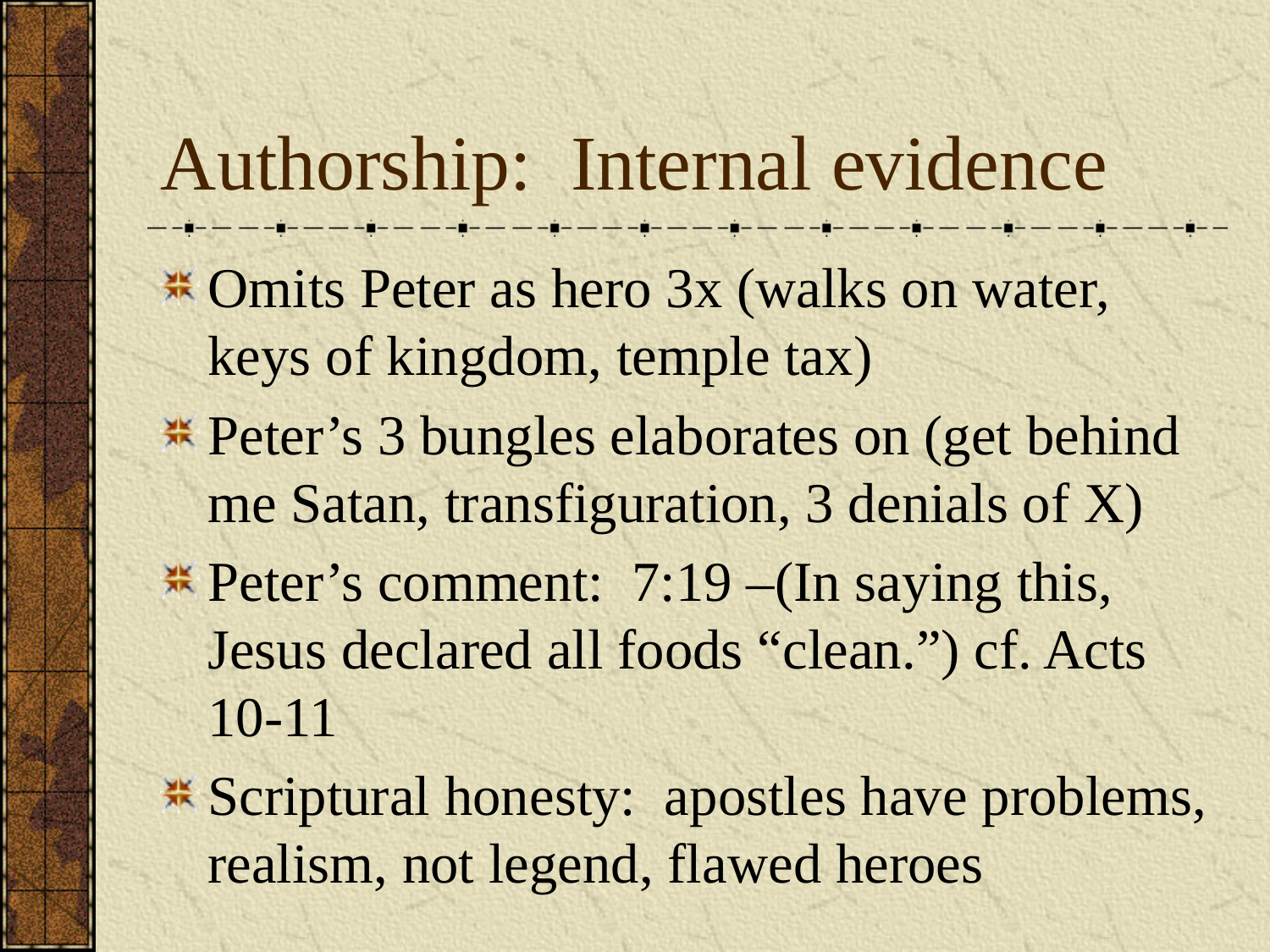

# Authorship:  Internal evidence
Omits Peter as hero 3x (walks on water, keys of kingdom, temple tax)
Peter’s 3 bungles elaborates on (get behind me Satan, transfiguration, 3 denials of X)
Peter’s comment:  7:19 –(In saying this, Jesus declared all foods “clean.”) cf. Acts 10-11
Scriptural honesty:  apostles have problems, realism, not legend, flawed heroes